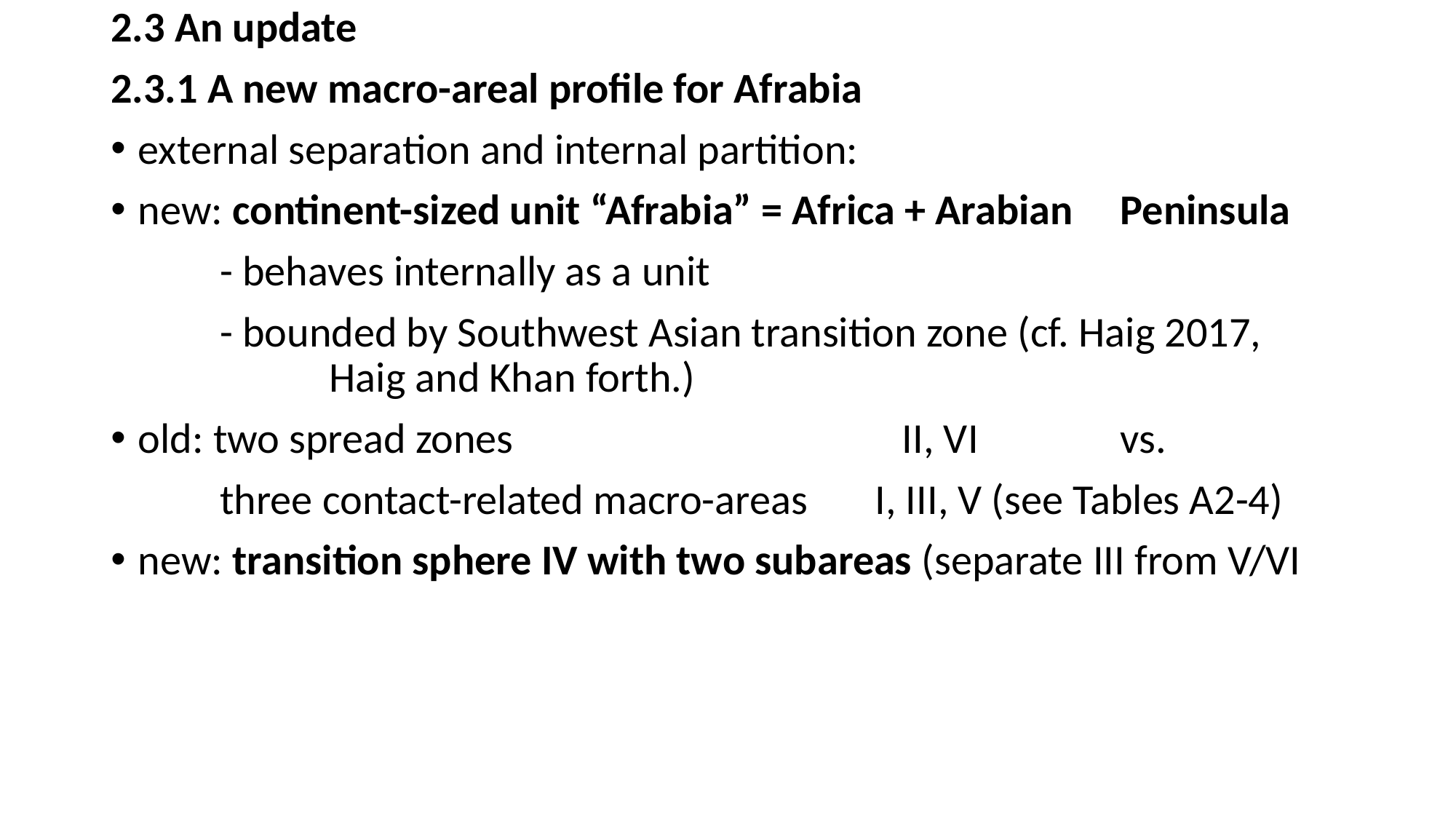

2.3 An update
2.3.1 A new macro-areal profile for Afrabia
external separation and internal partition:
new: continent-sized unit “Afrabia” = Africa + Arabian	Peninsula
	- behaves internally as a unit
	- bounded by Southwest Asian transition zone (cf. Haig 2017, 			Haig and Khan forth.)
old: two spread zones 				II, VI		vs.
	three contact-related macro-areas 	I, III, V (see Tables A2-4)
new: transition sphere IV with two subareas (separate III from V/VI